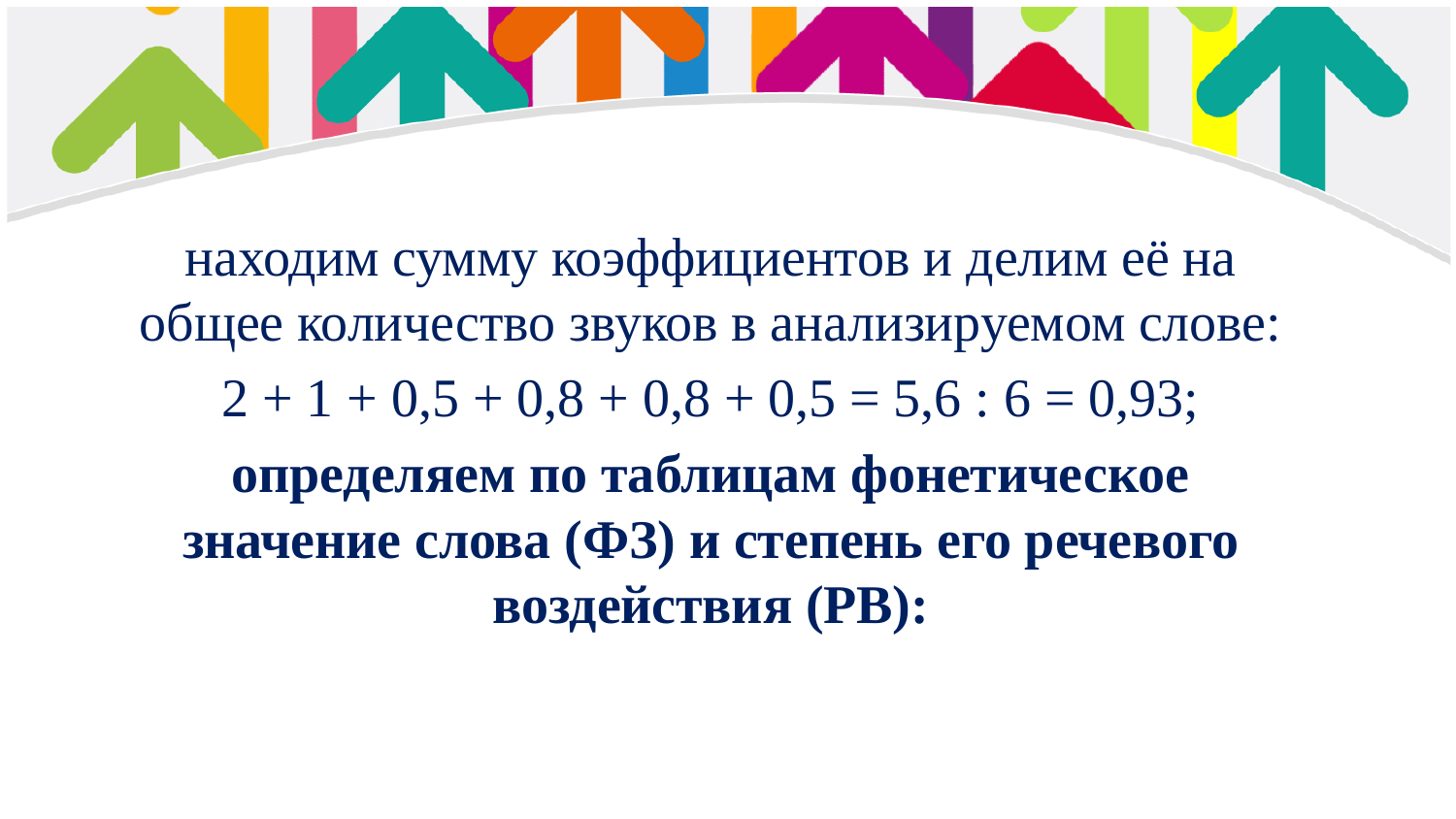

находим сумму коэффициентов и делим её на общее количество звуков в анализируемом слове:
2 + 1 + 0,5 + 0,8 + 0,8 + 0,5 = 5,6 : 6 = 0,93;
определяем по таблицам фонетическое значение слова (ФЗ) и степень его речевого воздействия (РВ):